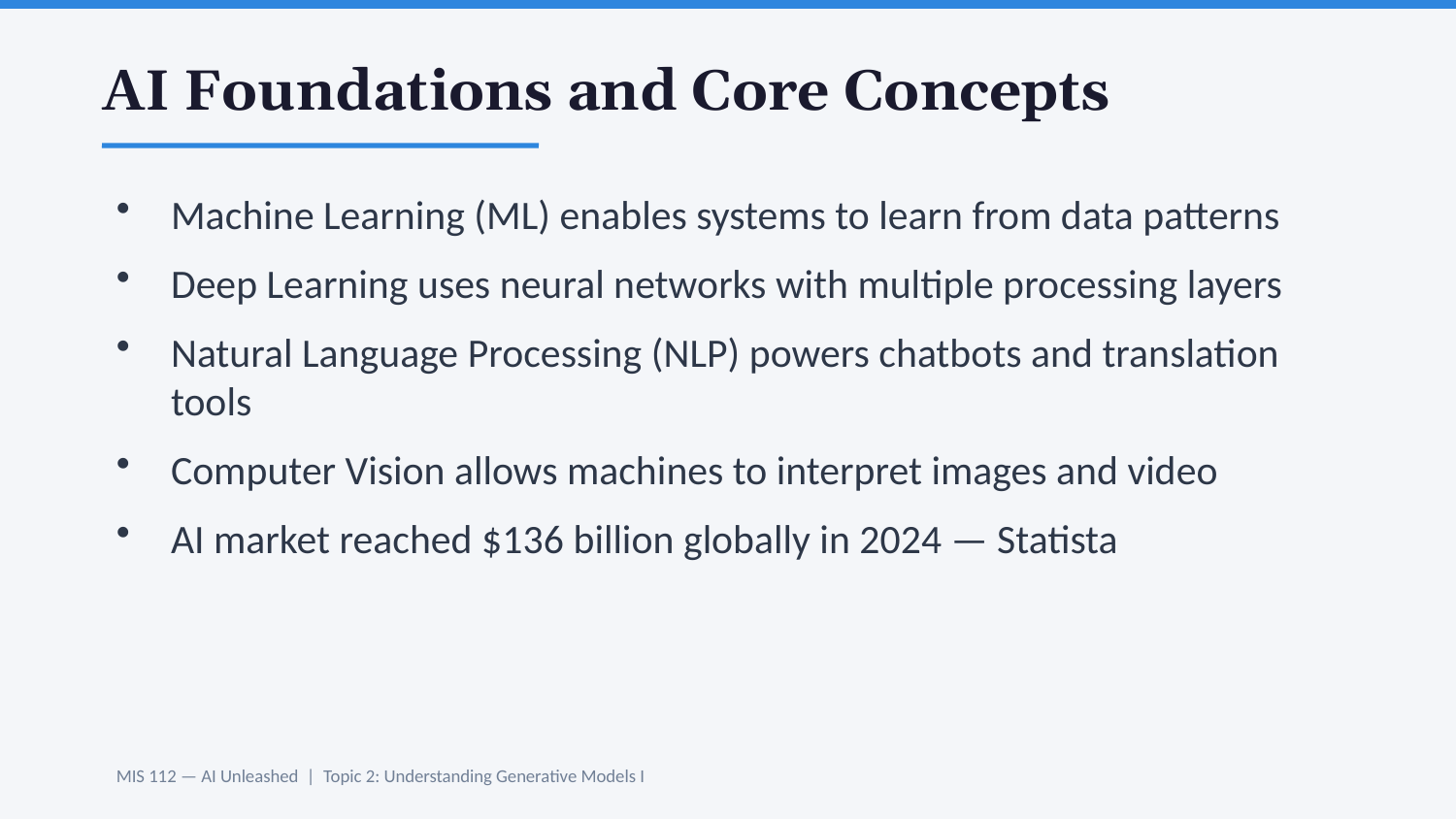

AI Foundations and Core Concepts

Machine Learning (ML) enables systems to learn from data patterns
Deep Learning uses neural networks with multiple processing layers
Natural Language Processing (NLP) powers chatbots and translation tools
Computer Vision allows machines to interpret images and video
AI market reached $136 billion globally in 2024 — Statista
MIS 112 — AI Unleashed  |  Topic 2: Understanding Generative Models I